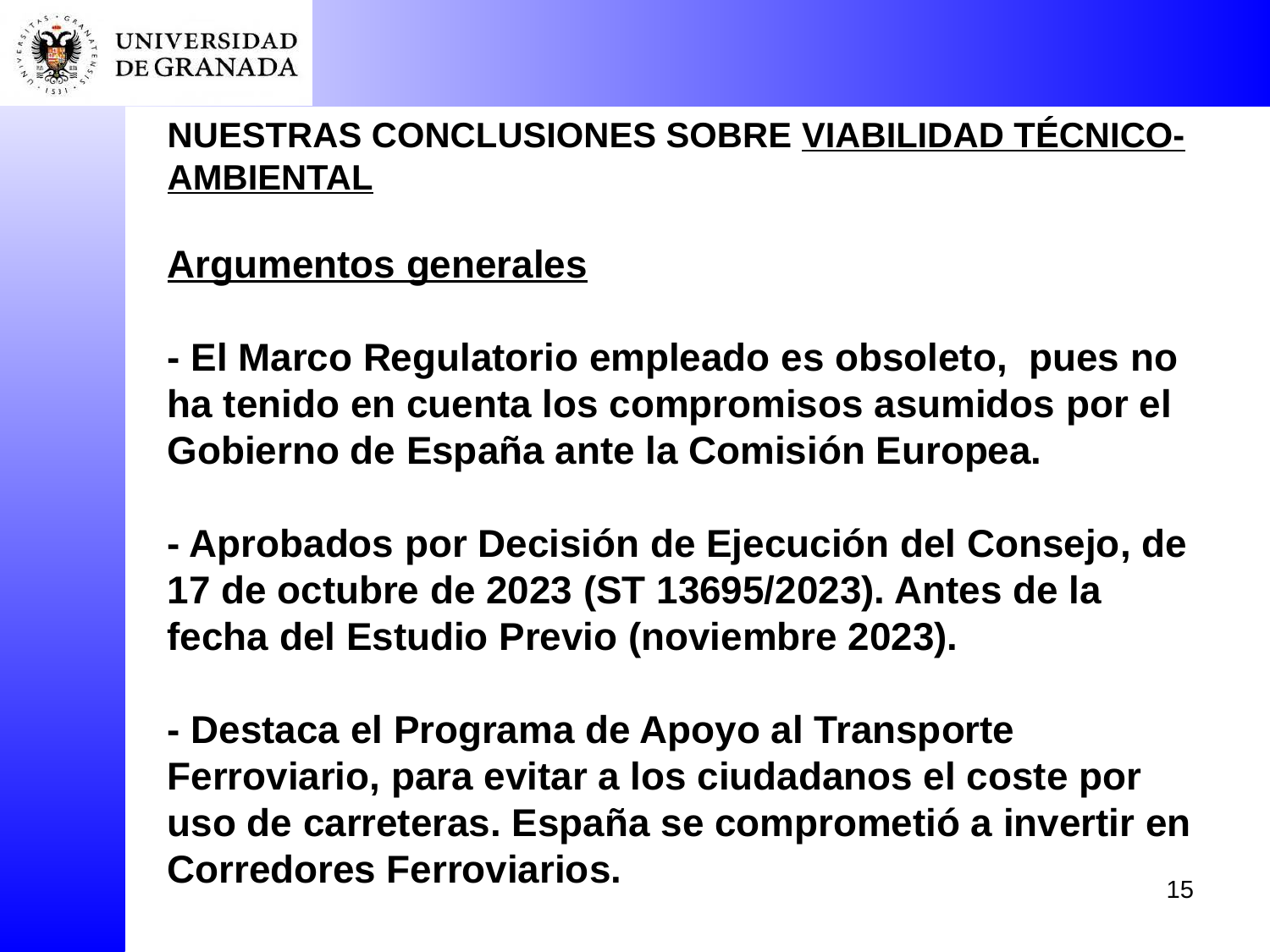

NUESTRAS CONCLUSIONES SOBRE VIABILIDAD TÉCNICO-AMBIENTAL
Argumentos generales
- El Marco Regulatorio empleado es obsoleto,  pues no ha tenido en cuenta los compromisos asumidos por el Gobierno de España ante la Comisión Europea.
- Aprobados por Decisión de Ejecución del Consejo, de 17 de octubre de 2023 (ST 13695/2023). Antes de la fecha del Estudio Previo (noviembre 2023).
- Destaca el Programa de Apoyo al Transporte Ferroviario, para evitar a los ciudadanos el coste por uso de carreteras. España se comprometió a invertir en Corredores Ferroviarios.
15